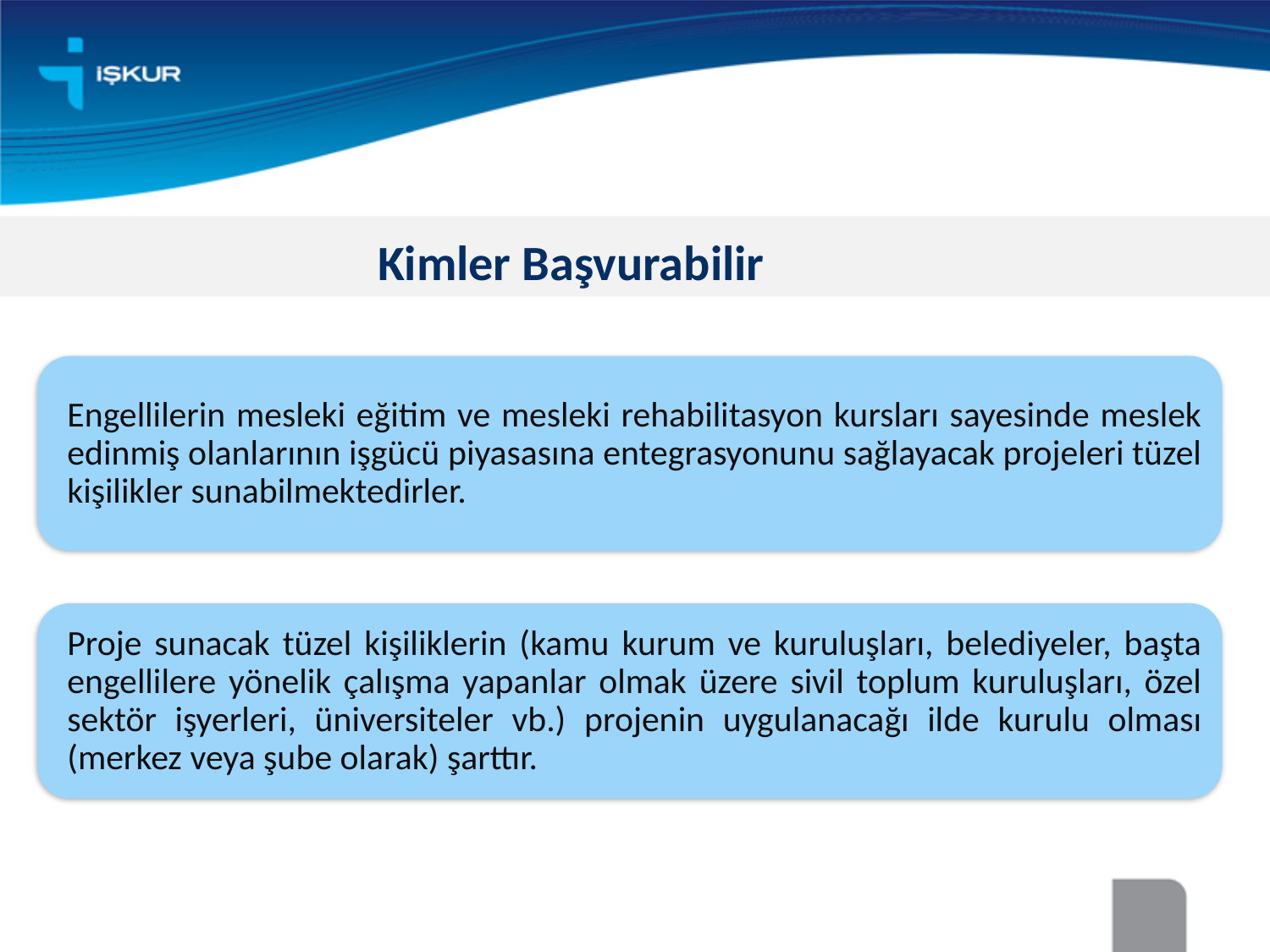

Kimler Başvurabilir
Engellilerin mesleki eğitim ve mesleki rehabilitasyon kursları sayesinde meslek edinmiş olanlarının işgücü piyasasına entegrasyonunu sağlayacak projeleri tüzel kişilikler sunabilmektedirler.
Proje sunacak tüzel kişiliklerin (kamu kurum ve kuruluşları, belediyeler, başta engellilere yönelik çalışma yapanlar olmak üzere sivil toplum kuruluşları, özel sektör işyerleri, üniversiteler vb.) projenin uygulanacağı ilde kurulu olması (merkez veya şube olarak) şarttır.